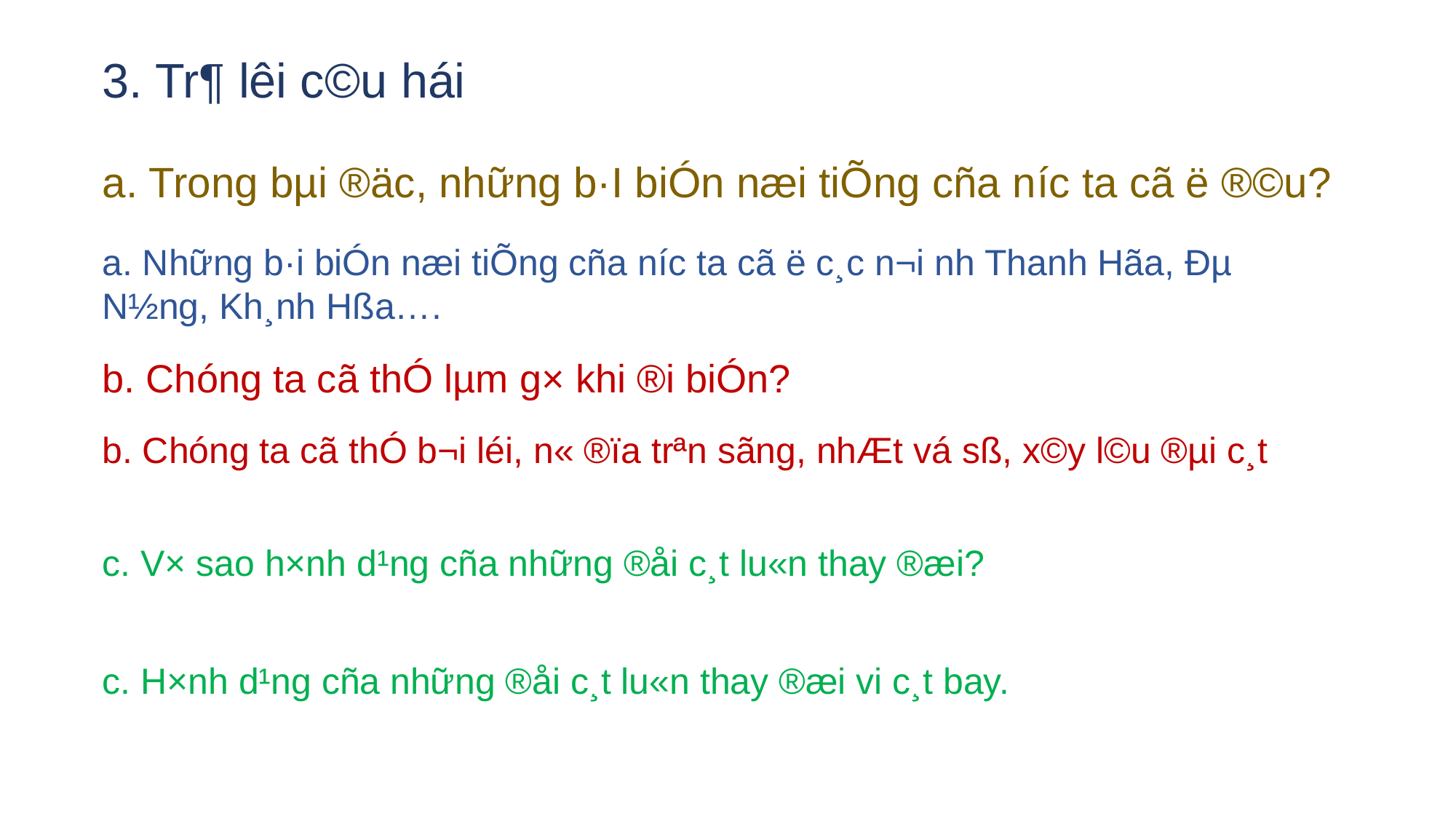

# 3. Tr¶ lêi c©u hái a. Trong bµi ®äc, những b·I biÓn næi tiÕng cña n­íc ta cã ë ®©u?
a. Những b·i biÓn næi tiÕng cña n­íc ta cã ë c¸c n¬i nh­ Thanh Hãa, Đµ N½ng, Kh¸nh Hßa….
b. Chóng ta cã thÓ lµm g× khi ®i biÓn?
b. Chóng ta cã thÓ b¬i léi, n« ®ïa trªn sãng, nhÆt vá sß, x©y l©u ®µi c¸t
c. V× sao h×nh d¹ng cña những ®åi c¸t lu«n thay ®æi?
c. H×nh d¹ng cña những ®åi c¸t lu«n thay ®æi vi c¸t bay.